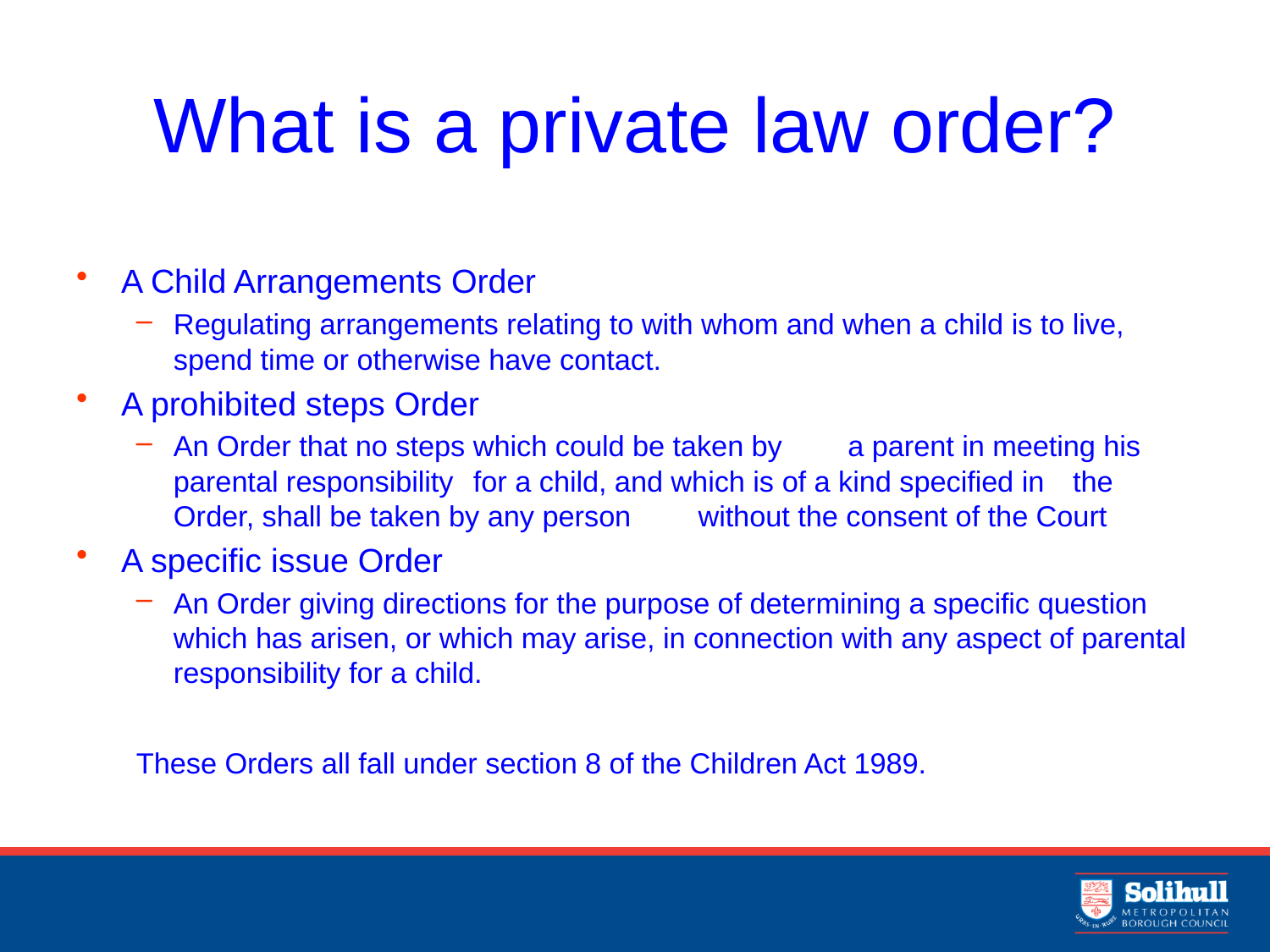

# What is a private law order?
A Child Arrangements Order
Regulating arrangements relating to with whom and when a child is to live, spend time or otherwise have contact.
A prohibited steps Order
An Order that no steps which could be taken by 	a parent in meeting his parental responsibility 	for a child, and which is of a kind specified in 	the Order, shall be taken by any person 	without the consent of the Court
A specific issue Order
An Order giving directions for the purpose of determining a specific question which has arisen, or which may arise, in connection with any aspect of parental responsibility for a child.

These Orders all fall under section 8 of the Children Act 1989.